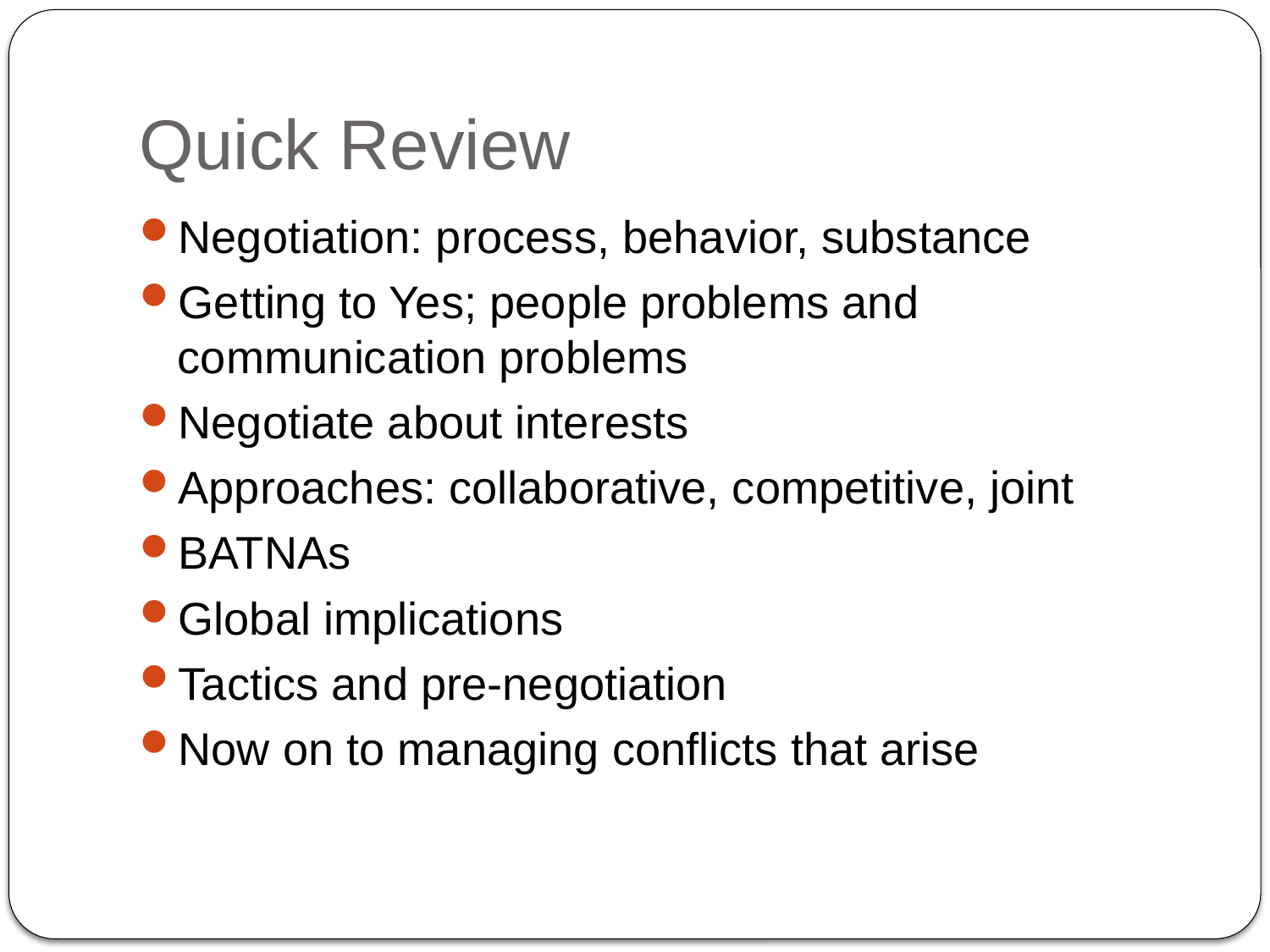

# Quick Review
Negotiation: process, behavior, substance
Getting to Yes; people problems and communication problems
Negotiate about interests
Approaches: collaborative, competitive, joint
BATNAs
Global implications
Tactics and pre-negotiation
Now on to managing conflicts that arise